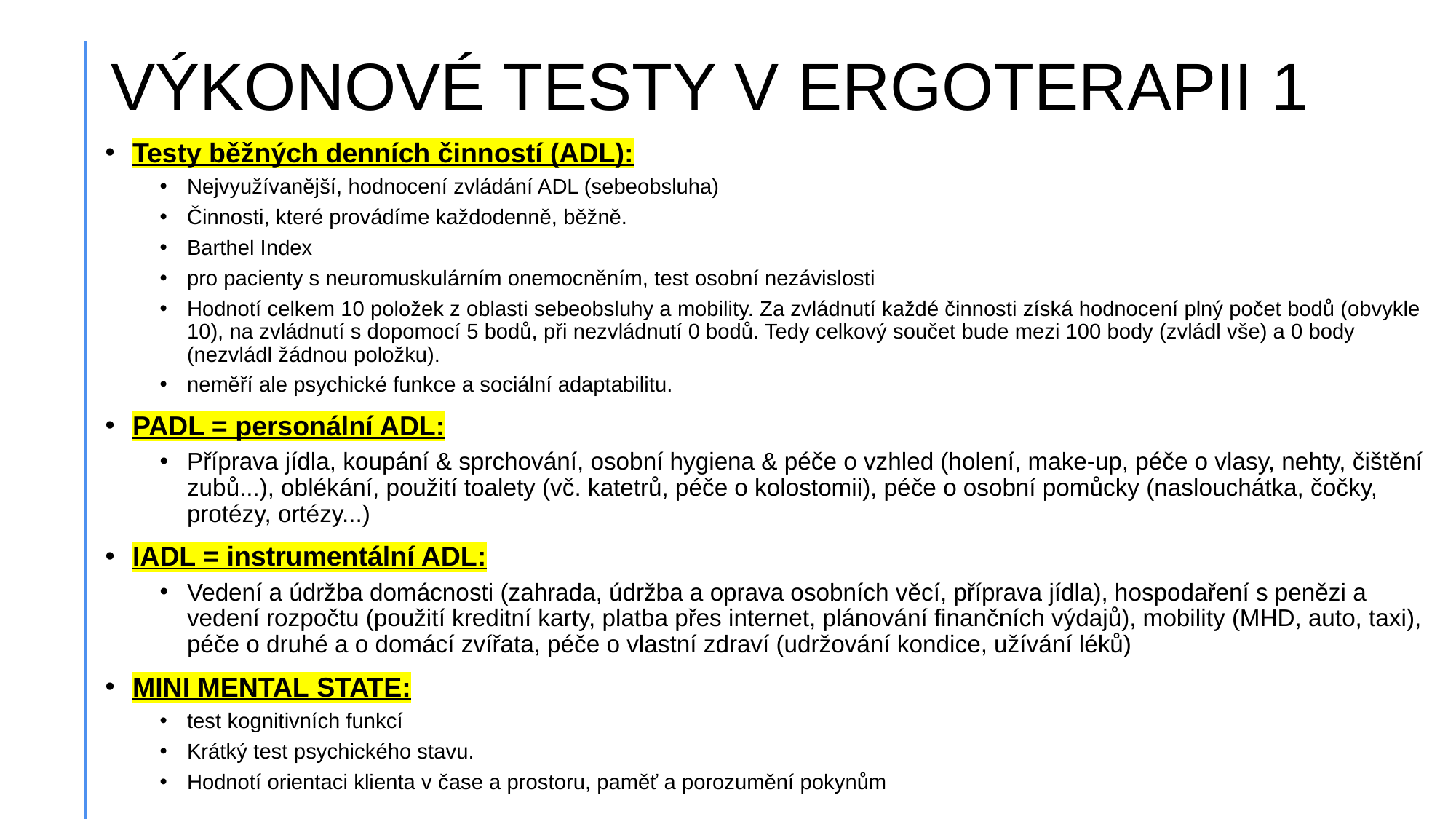

# VÝKONOVÉ TESTY V ERGOTERAPII 1
Testy běžných denních činností (ADL):
Nejvyužívanější, hodnocení zvládání ADL (sebeobsluha)
Činnosti, které provádíme každodenně, běžně.
Barthel Index
pro pacienty s neuromuskulárním onemocněním, test osobní nezávislosti
Hodnotí celkem 10 položek z oblasti sebeobsluhy a mobility. Za zvládnutí každé činnosti získá hodnocení plný počet bodů (obvykle 10), na zvládnutí s dopomocí 5 bodů, při nezvládnutí 0 bodů. Tedy celkový součet bude mezi 100 body (zvládl vše) a 0 body (nezvládl žádnou položku).
neměří ale psychické funkce a sociální adaptabilitu.
PADL = personální ADL:
Příprava jídla, koupání & sprchování, osobní hygiena & péče o vzhled (holení, make-up, péče o vlasy, nehty, čištění zubů...), oblékání, použití toalety (vč. katetrů, péče o kolostomii), péče o osobní pomůcky (naslouchátka, čočky, protézy, ortézy...)
IADL = instrumentální ADL:
Vedení a údržba domácnosti (zahrada, údržba a oprava osobních věcí, příprava jídla), hospodaření s penězi a vedení rozpočtu (použití kreditní karty, platba přes internet, plánování finančních výdajů), mobility (MHD, auto, taxi), péče o druhé a o domácí zvířata, péče o vlastní zdraví (udržování kondice, užívání léků)
MINI MENTAL STATE:
test kognitivních funkcí
Krátký test psychického stavu.
Hodnotí orientaci klienta v čase a prostoru, paměť a porozumění pokynům